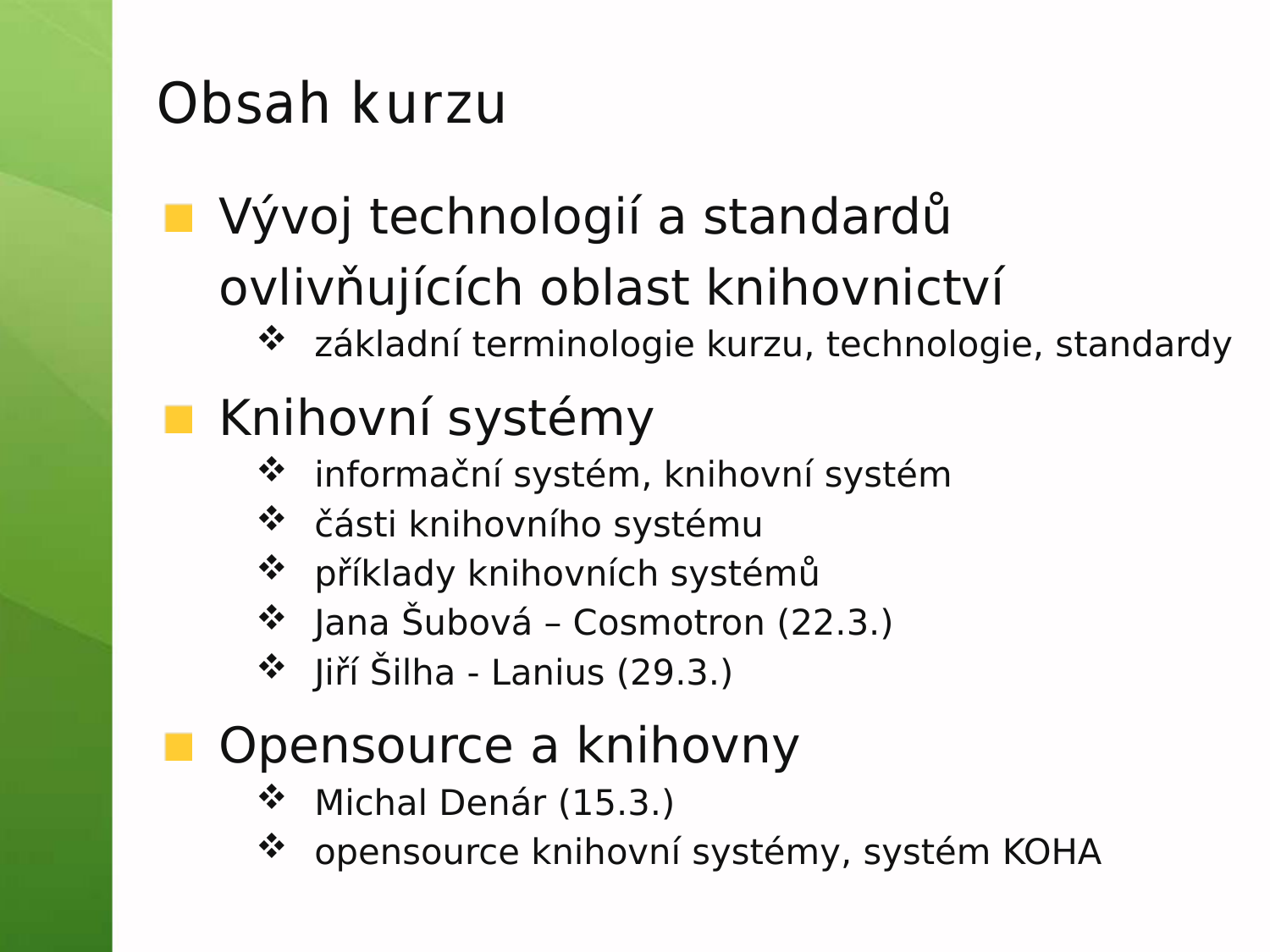

# Obsah kurzu
Vývoj technologií a standardů ovlivňujících oblast knihovnictví
základní terminologie kurzu, technologie, standardy
Knihovní systémy
informační systém, knihovní systém
části knihovního systému
příklady knihovních systémů
Jana Šubová – Cosmotron (22.3.)
Jiří Šilha - Lanius (29.3.)
Opensource a knihovny
Michal Denár (15.3.)
opensource knihovní systémy, systém KOHA